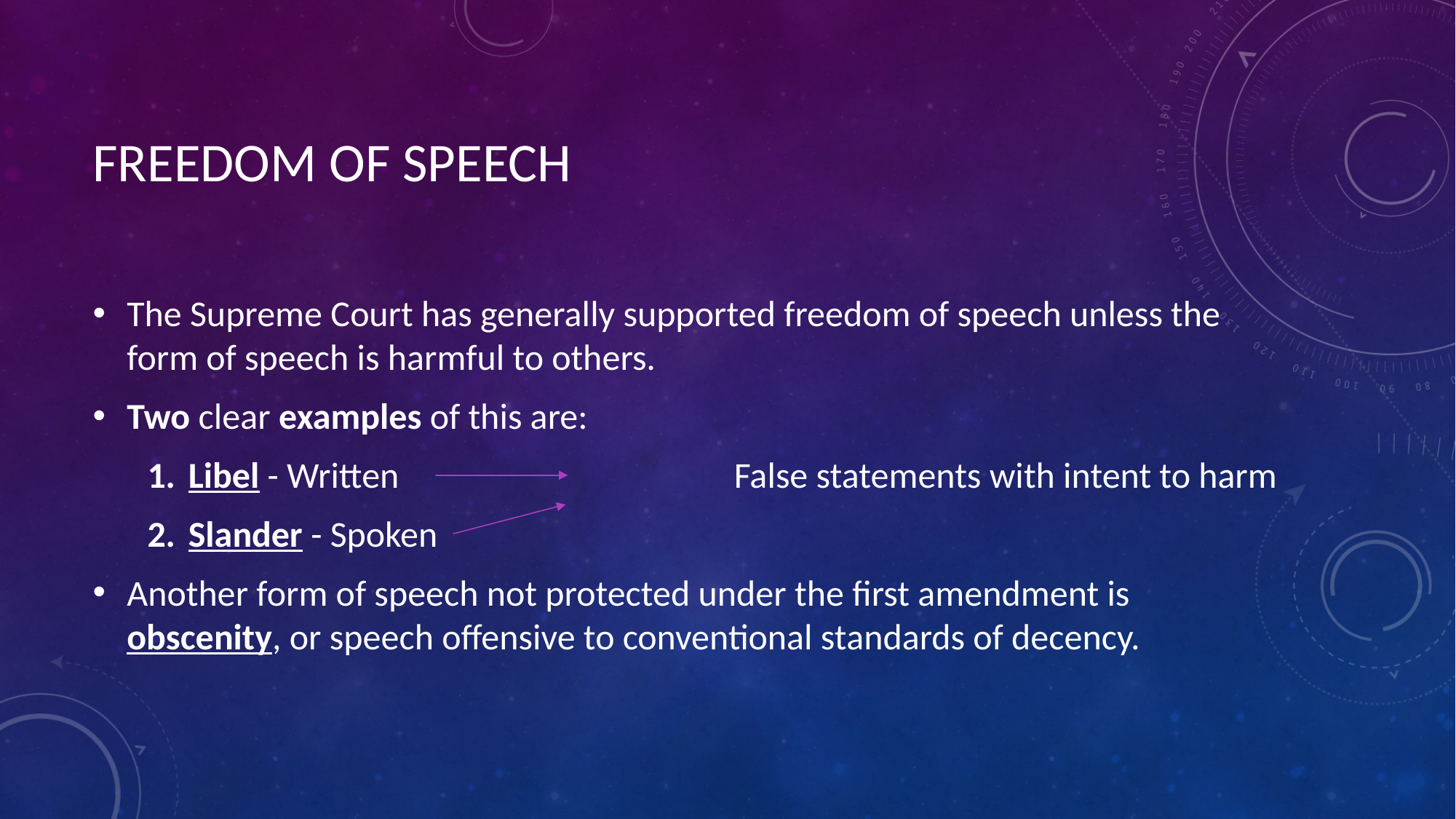

# Freedom of speech
The Supreme Court has generally supported freedom of speech unless the form of speech is harmful to others.
Two clear examples of this are:
Libel - Written				False statements with intent to harm
Slander - Spoken
Another form of speech not protected under the first amendment is obscenity, or speech offensive to conventional standards of decency.